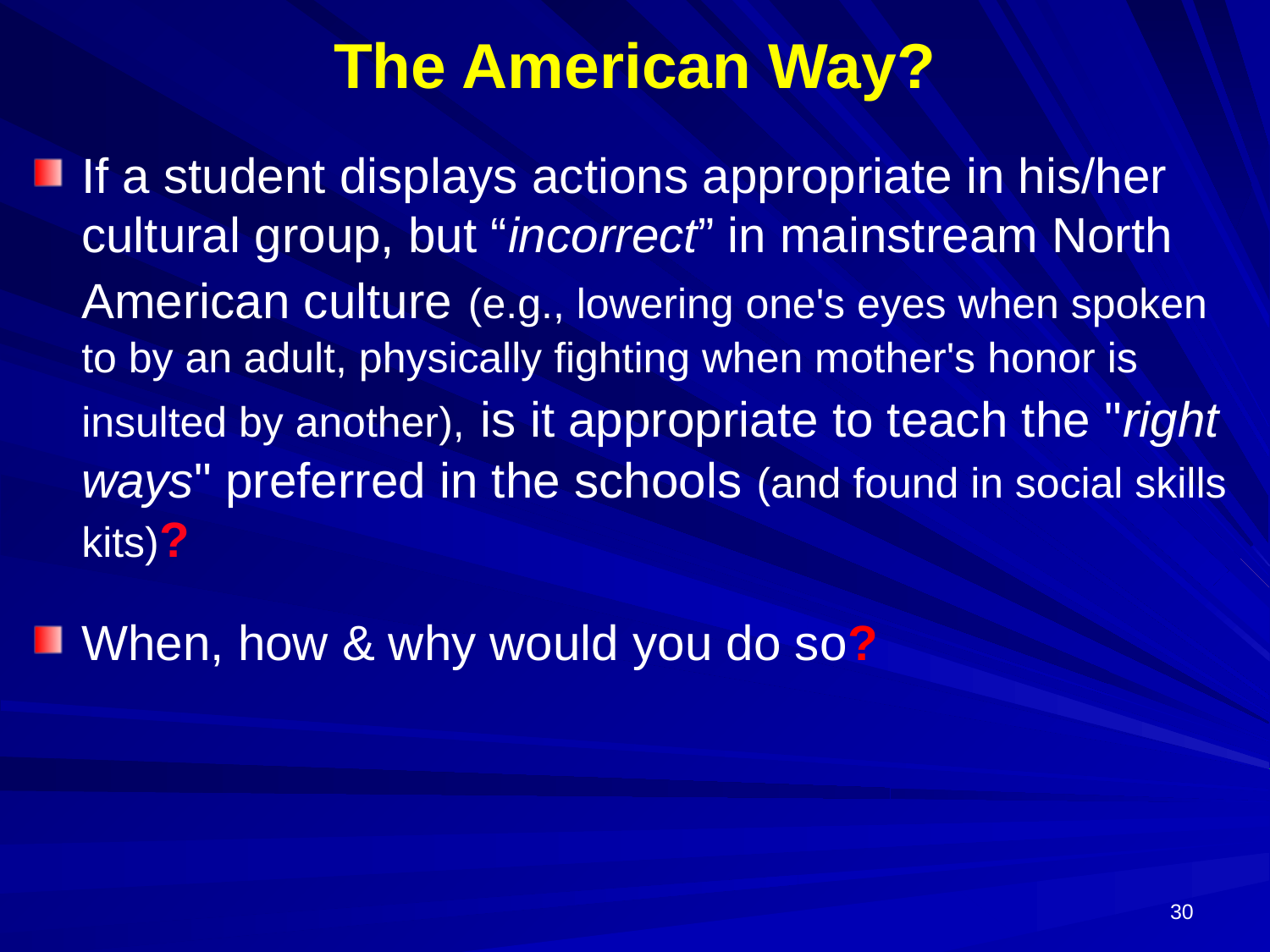

# The American Way?
If a student displays actions appropriate in his/her cultural group, but “incorrect” in mainstream North American culture (e.g., lowering one's eyes when spoken to by an adult, physically fighting when mother's honor is insulted by another), is it appropriate to teach the "right ways" preferred in the schools (and found in social skills kits)?

When, how & why would you do so?
30